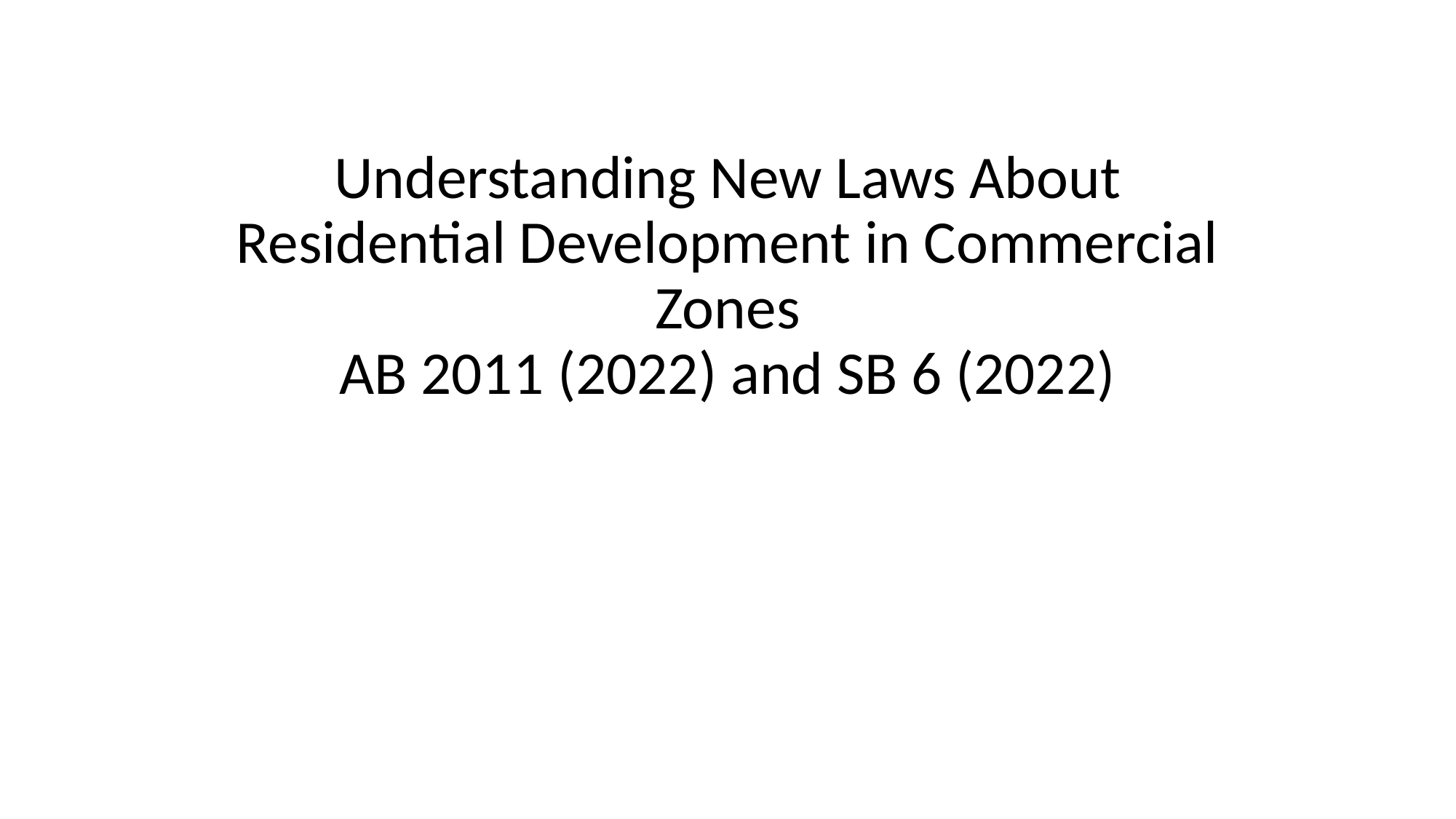

# Understanding New Laws About Residential Development in Commercial Zones AB 2011 (2022) and SB 6 (2022)